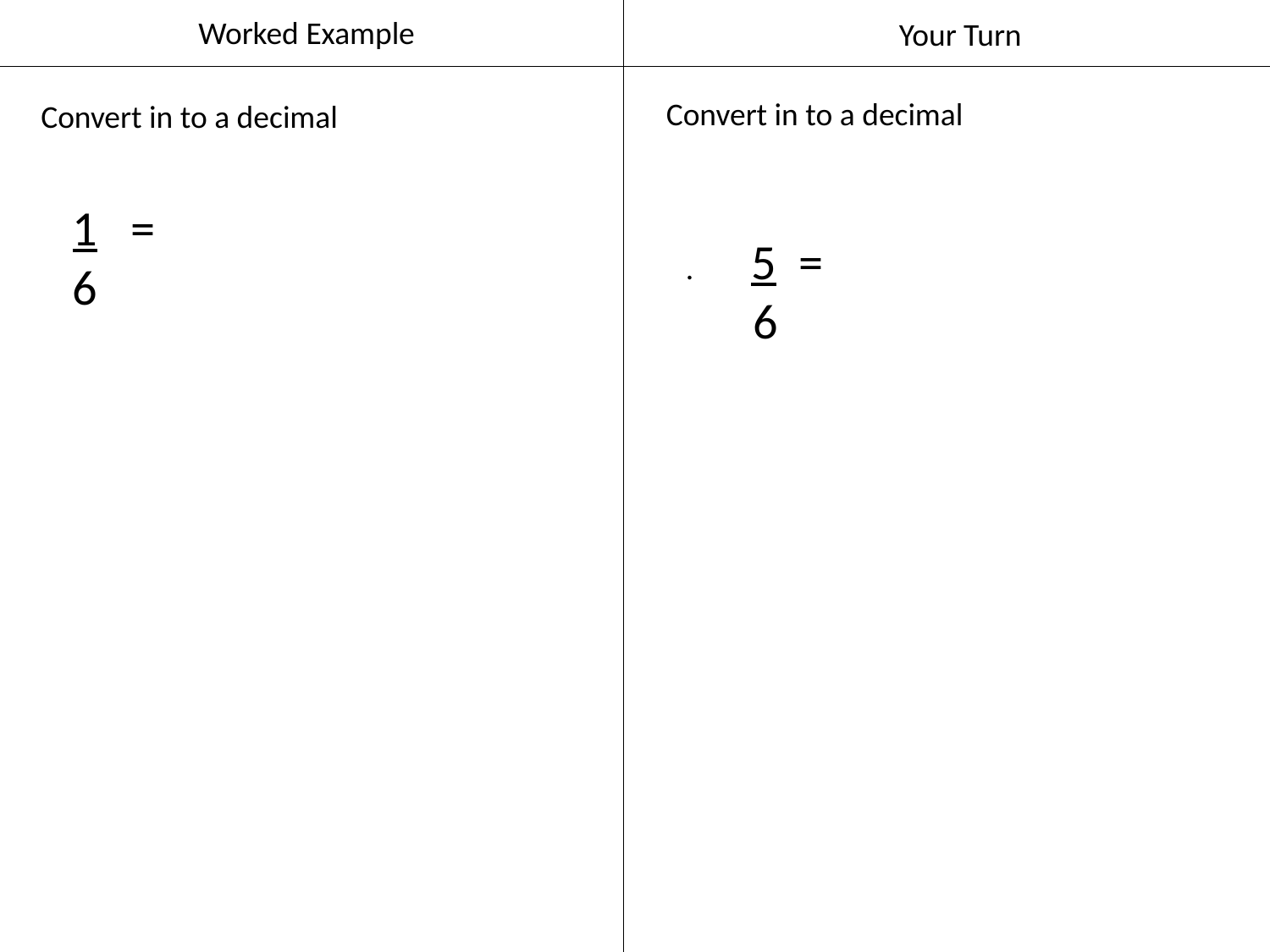

Worked Example
Your Turn
Convert in to a decimal
Convert in to a decimal

  1   =
  6

.        5  =
      6